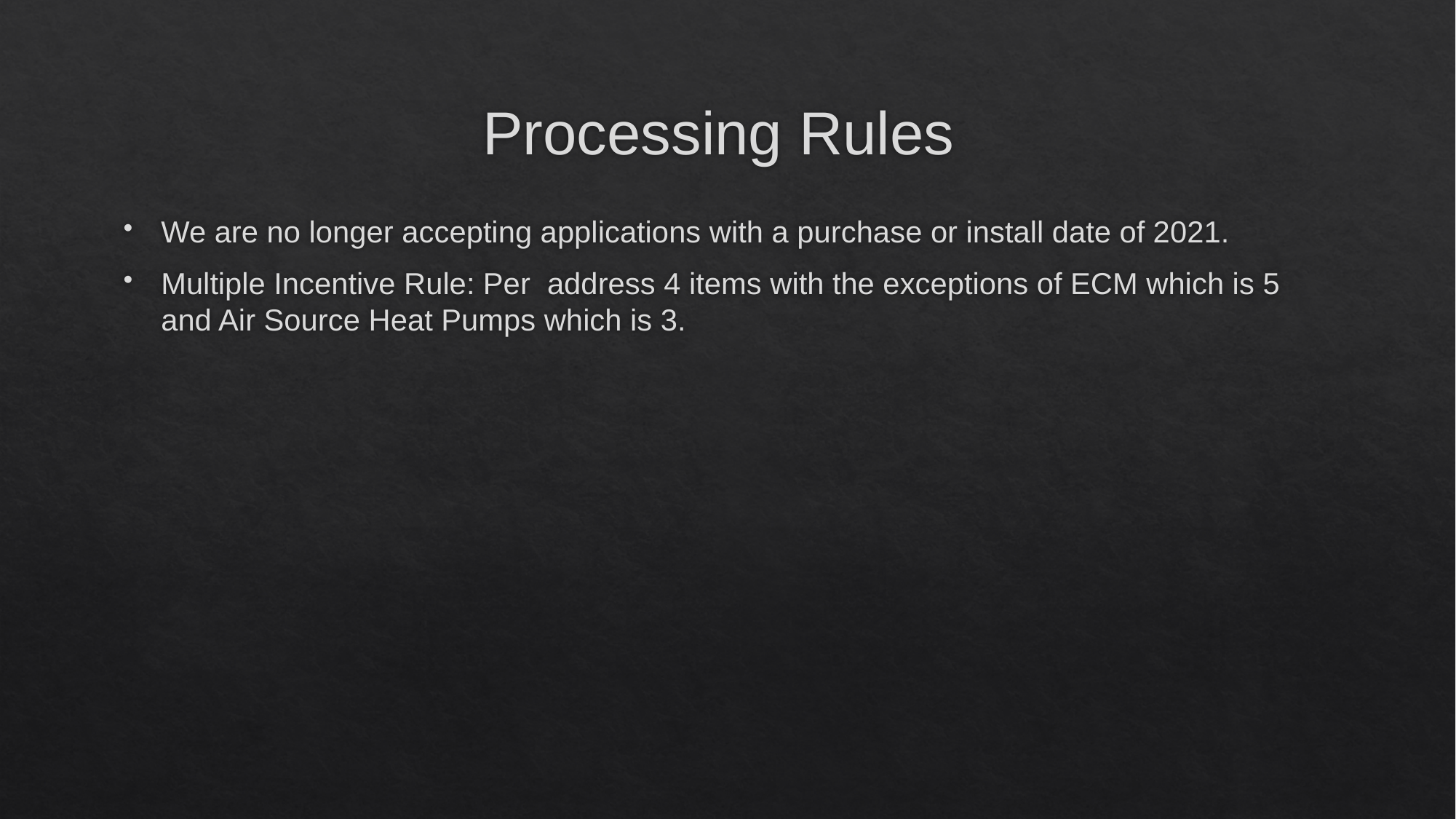

# Processing Rules
We are no longer accepting applications with a purchase or install date of 2021.
Multiple Incentive Rule: Per  address 4 items with the exceptions of ECM which is 5 and Air Source Heat Pumps which is 3.